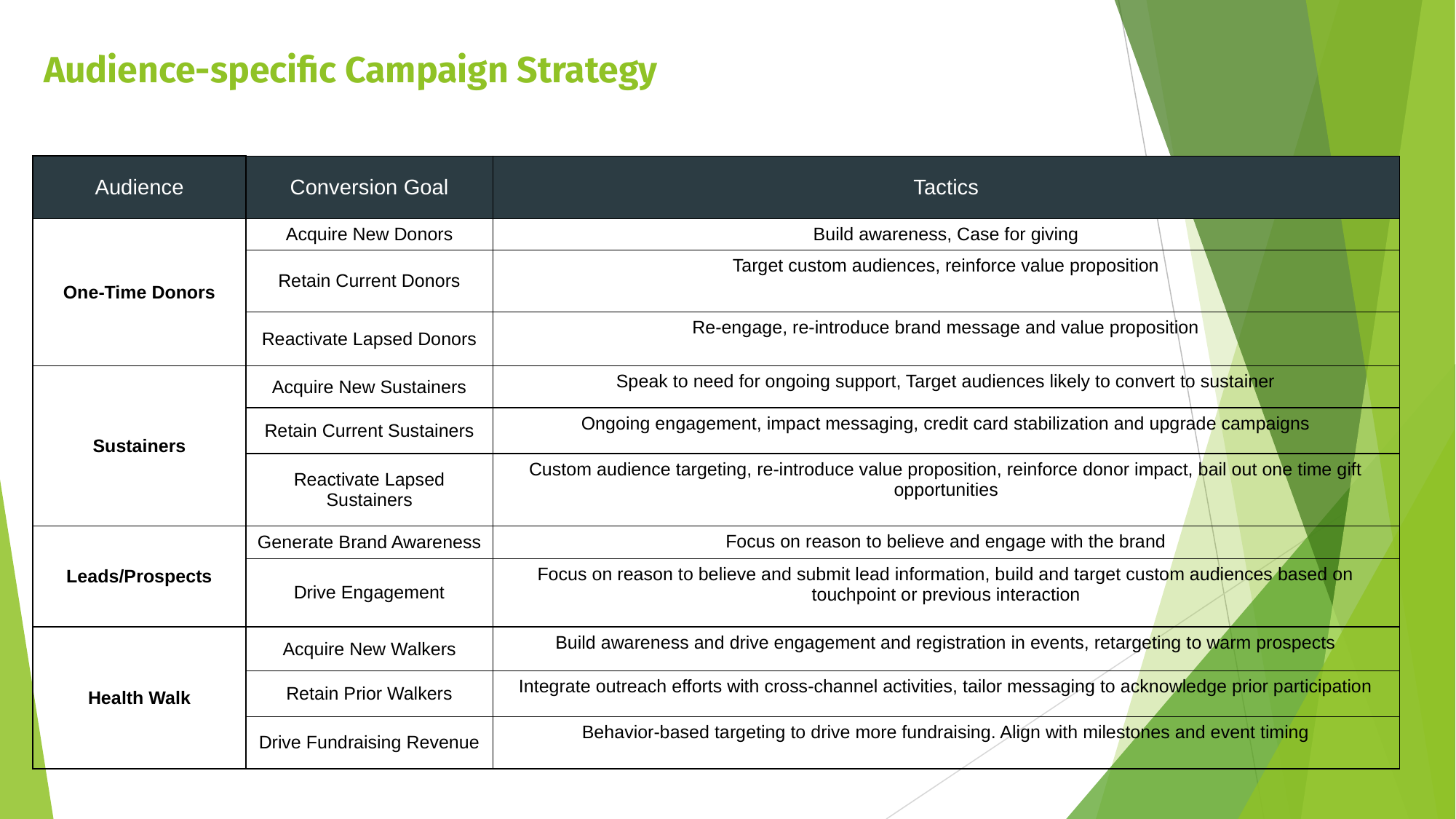

# Audience-specific Campaign Strategy
| Audience | Conversion Goal | Tactics |
| --- | --- | --- |
| One-Time Donors | Acquire New Donors | Build awareness, Case for giving |
|  | Retain Current Donors | Target custom audiences, reinforce value proposition |
|  | Reactivate Lapsed Donors | Re-engage, re-introduce brand message and value proposition |
| Sustainers | Acquire New Sustainers | Speak to need for ongoing support, Target audiences likely to convert to sustainer |
|  | Retain Current Sustainers | Ongoing engagement, impact messaging, credit card stabilization and upgrade campaigns |
|  | Reactivate Lapsed Sustainers | Custom audience targeting, re-introduce value proposition, reinforce donor impact, bail out one time gift opportunities |
| Leads/Prospects | Generate Brand Awareness | Focus on reason to believe and engage with the brand |
|  | Drive Engagement | Focus on reason to believe and submit lead information, build and target custom audiences based on touchpoint or previous interaction |
| Health Walk | Acquire New Walkers | Build awareness and drive engagement and registration in events, retargeting to warm prospects |
|  | Retain Prior Walkers | Integrate outreach efforts with cross-channel activities, tailor messaging to acknowledge prior participation |
|  | Drive Fundraising Revenue | Behavior-based targeting to drive more fundraising. Align with milestones and event timing |